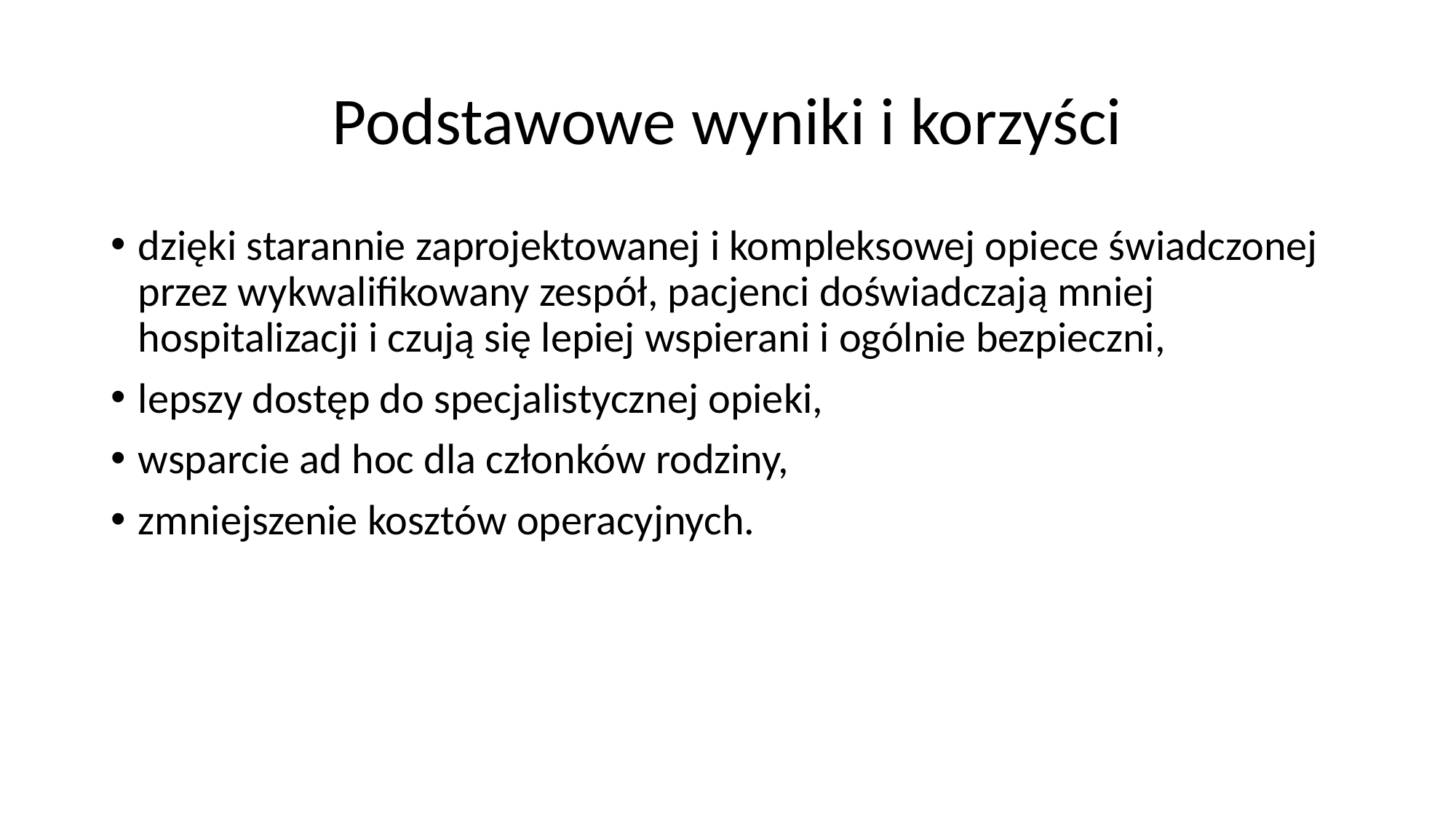

# Podstawowe wyniki i korzyści
dzięki starannie zaprojektowanej i kompleksowej opiece świadczonej przez wykwalifikowany zespół, pacjenci doświadczają mniej hospitalizacji i czują się lepiej wspierani i ogólnie bezpieczni,
lepszy dostęp do specjalistycznej opieki,
wsparcie ad hoc dla członków rodziny,
zmniejszenie kosztów operacyjnych.